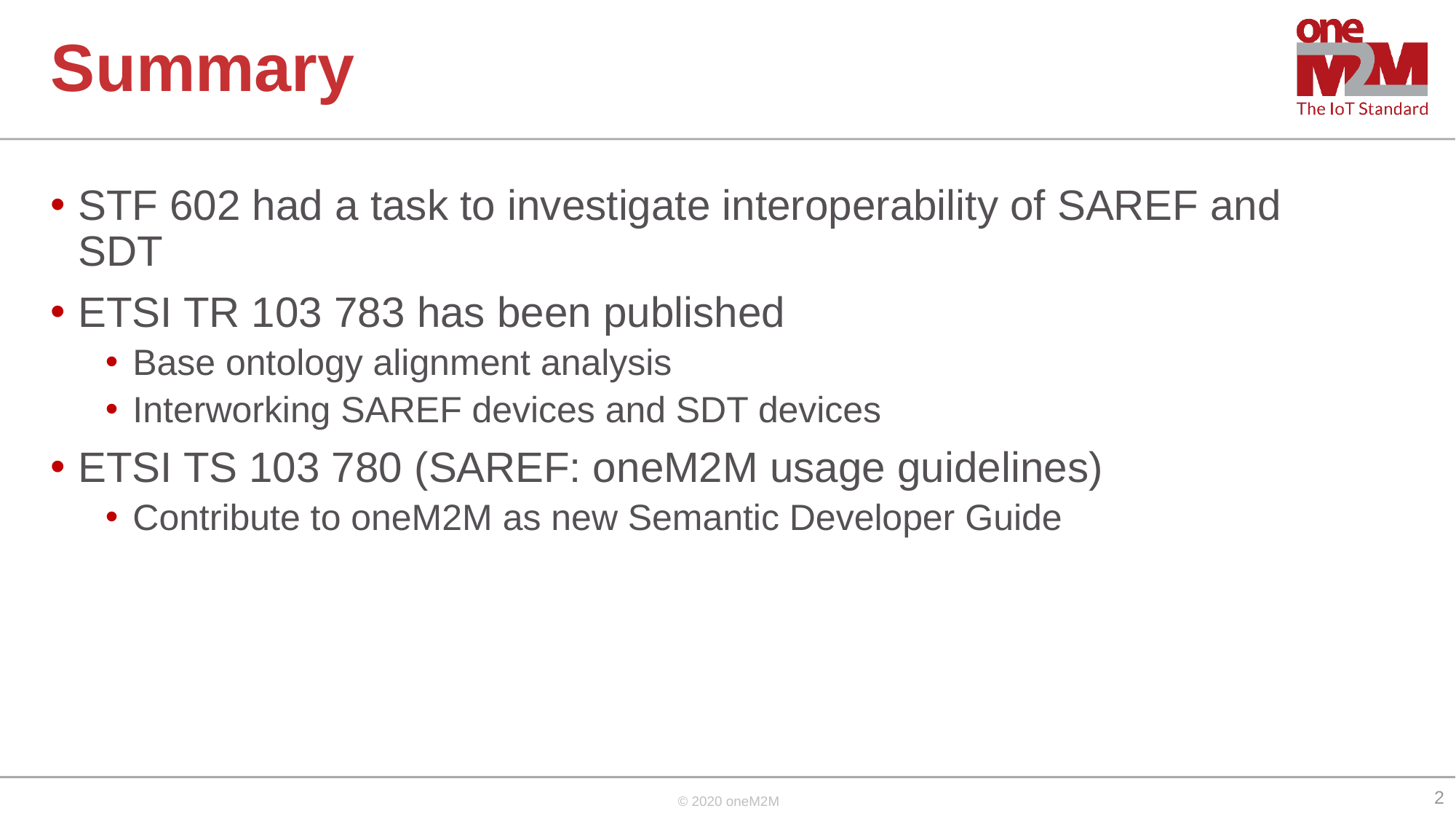

# Summary
STF 602 had a task to investigate interoperability of SAREF and SDT
ETSI TR 103 783 has been published
Base ontology alignment analysis
Interworking SAREF devices and SDT devices
ETSI TS 103 780 (SAREF: oneM2M usage guidelines)
Contribute to oneM2M as new Semantic Developer Guide
2